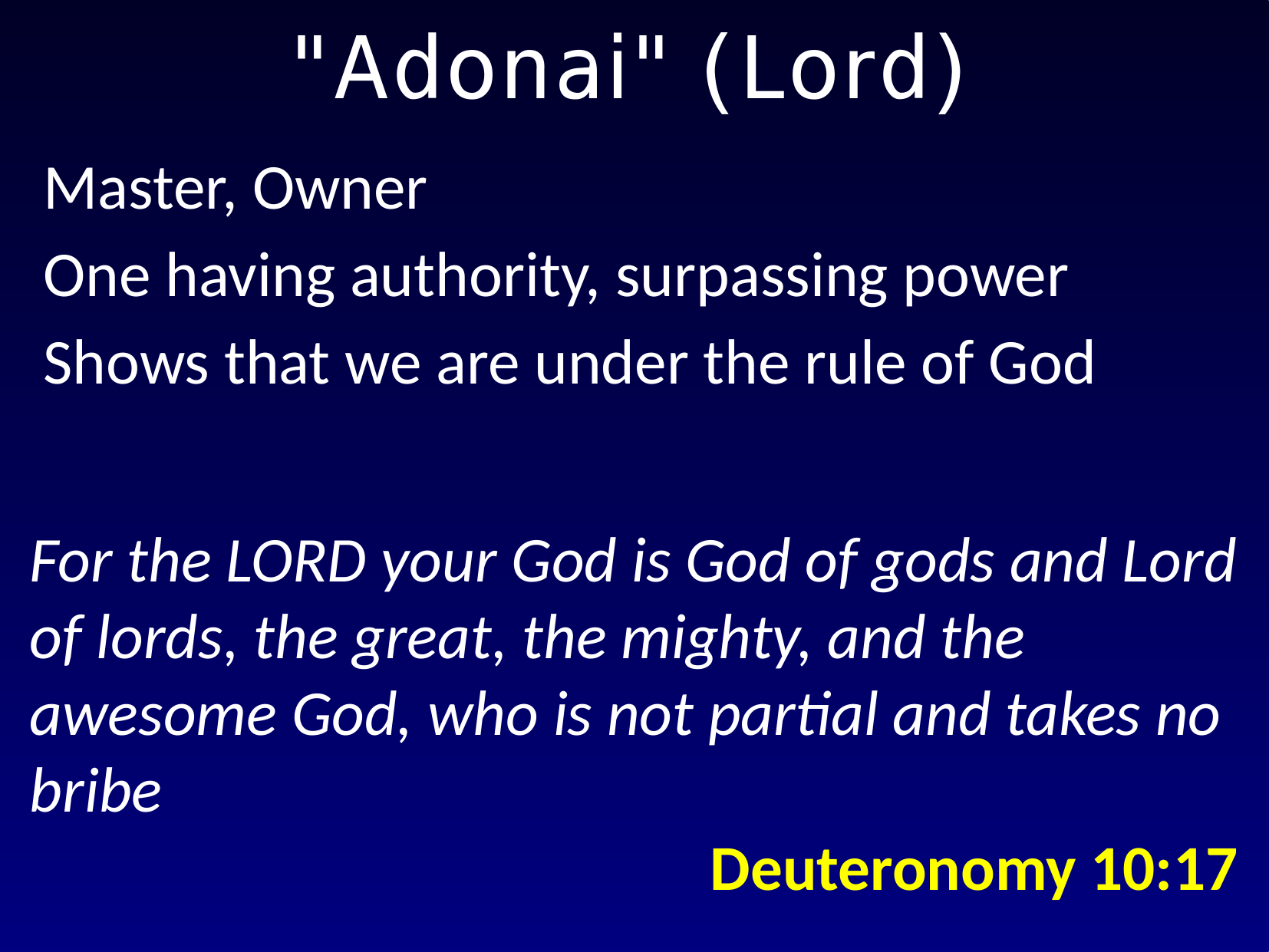

# "Adonai" (Lord)
Master, Owner
One having authority, surpassing power
Shows that we are under the rule of God

For the LORD your God is God of gods and Lord of lords, the great, the mighty, and the awesome God, who is not partial and takes no bribe
Deuteronomy 10:17